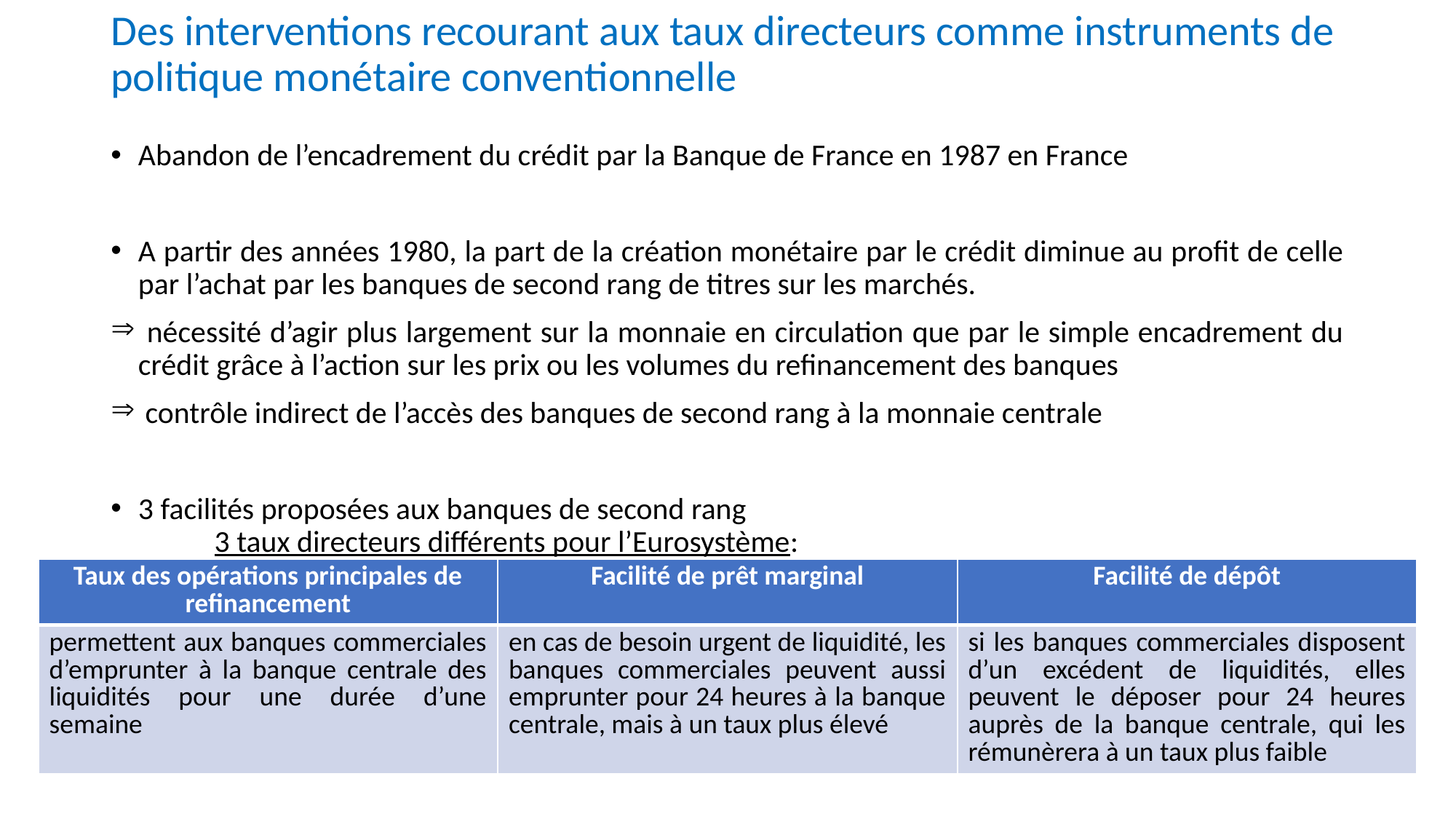

# Des interventions recourant aux taux directeurs comme instruments de politique monétaire conventionnelle
Abandon de l’encadrement du crédit par la Banque de France en 1987 en France

A partir des années 1980, la part de la création monétaire par le crédit diminue au profit de celle par l’achat par les banques de second rang de titres sur les marchés.
 nécessité d’agir plus largement sur la monnaie en circulation que par le simple encadrement du crédit grâce à l’action sur les prix ou les volumes du refinancement des banques
 contrôle indirect de l’accès des banques de second rang à la monnaie centrale

3 facilités proposées aux banques de second rang                                                                                                  3 taux directeurs différents pour l’Eurosystème:

| Taux des opérations principales de refinancement | Facilité de prêt marginal | Facilité de dépôt |
| --- | --- | --- |
| permettent aux banques commerciales d’emprunter à la banque centrale des liquidités pour une durée d’une semaine | en cas de besoin urgent de liquidité, les banques commerciales peuvent aussi emprunter pour 24 heures à la banque centrale, mais à un taux plus élevé | si les banques commerciales disposent d’un excédent de liquidités, elles peuvent le déposer pour 24 heures auprès de la banque centrale, qui les rémunèrera à un taux plus faible |